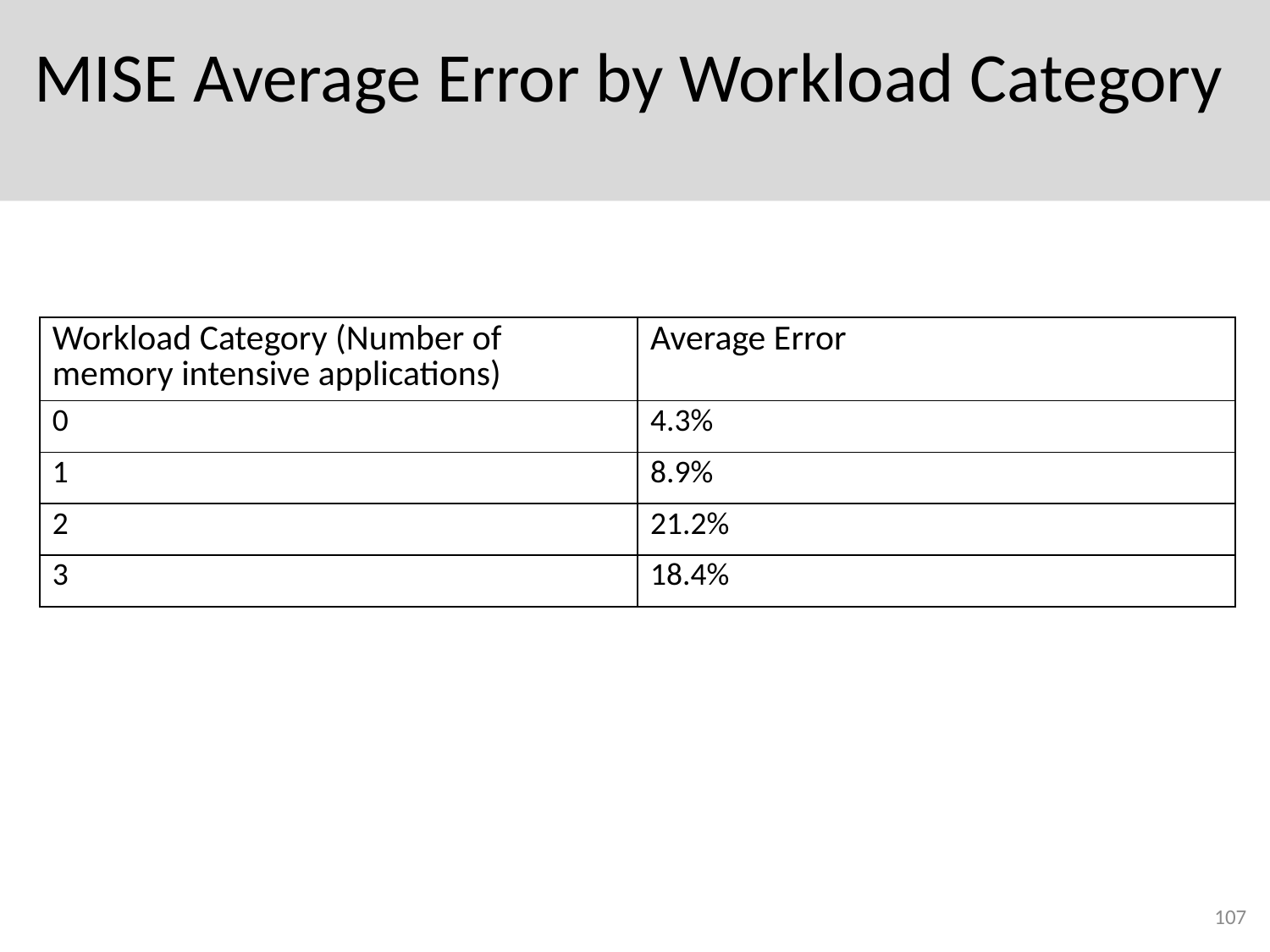

# MISE Average Error by Workload Category
| Workload Category (Number of memory intensive applications) | Average Error |
| --- | --- |
| 0 | 4.3% |
| 1 | 8.9% |
| 2 | 21.2% |
| 3 | 18.4% |
107